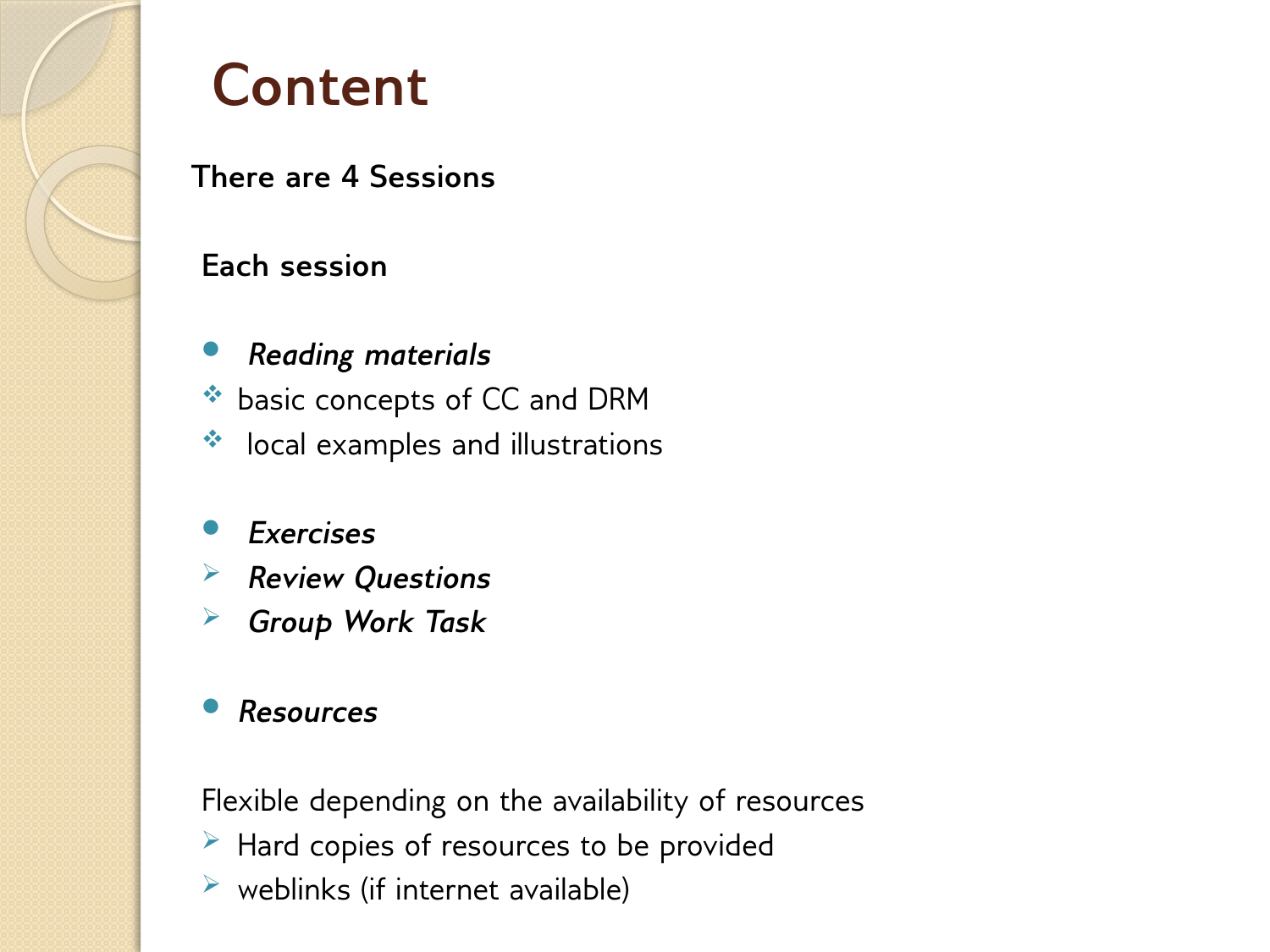

# Content
There are 4 Sessions

Each session

 Reading materials
basic concepts of CC and DRM
 local examples and illustrations

 Exercises
 Review Questions
 Group Work Task

Resources

Flexible depending on the availability of resources
Hard copies of resources to be provided
weblinks (if internet available)